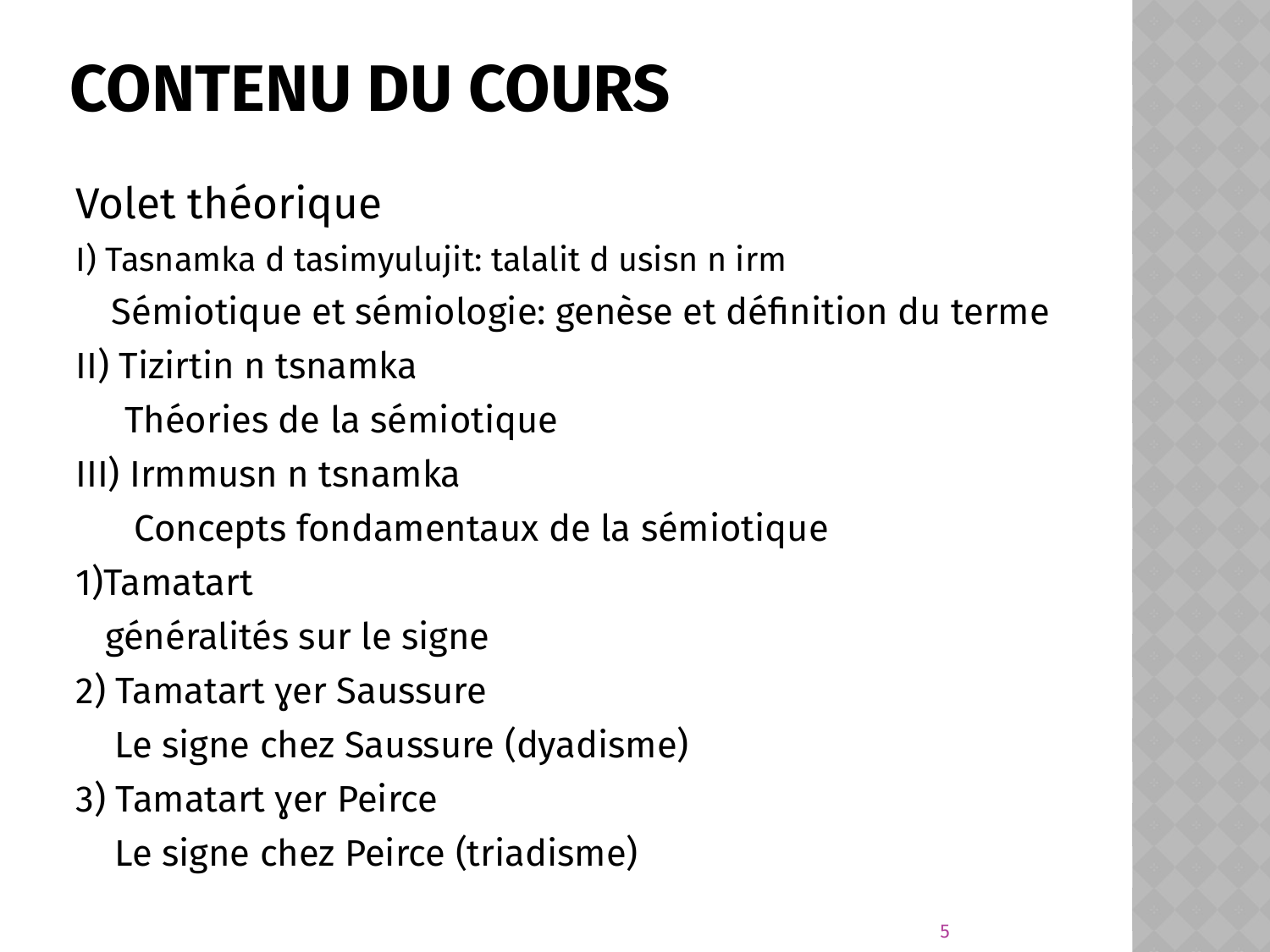

# Contenu du cours
Volet théorique
I) Tasnamka d tasimyulujit: talalit d usisn n irm
    Sémiotique et sémiologie: genèse et définition du terme
II) Tizirtin n tsnamka
     Théories de la sémiotique
III) Irmmusn n tsnamka
      Concepts fondamentaux de la sémiotique
1)Tamatart
   généralités sur le signe
2) Tamatart ɣer Saussure
    Le signe chez Saussure (dyadisme)
3) Tamatart ɣer Peirce
    Le signe chez Peirce (triadisme)

5